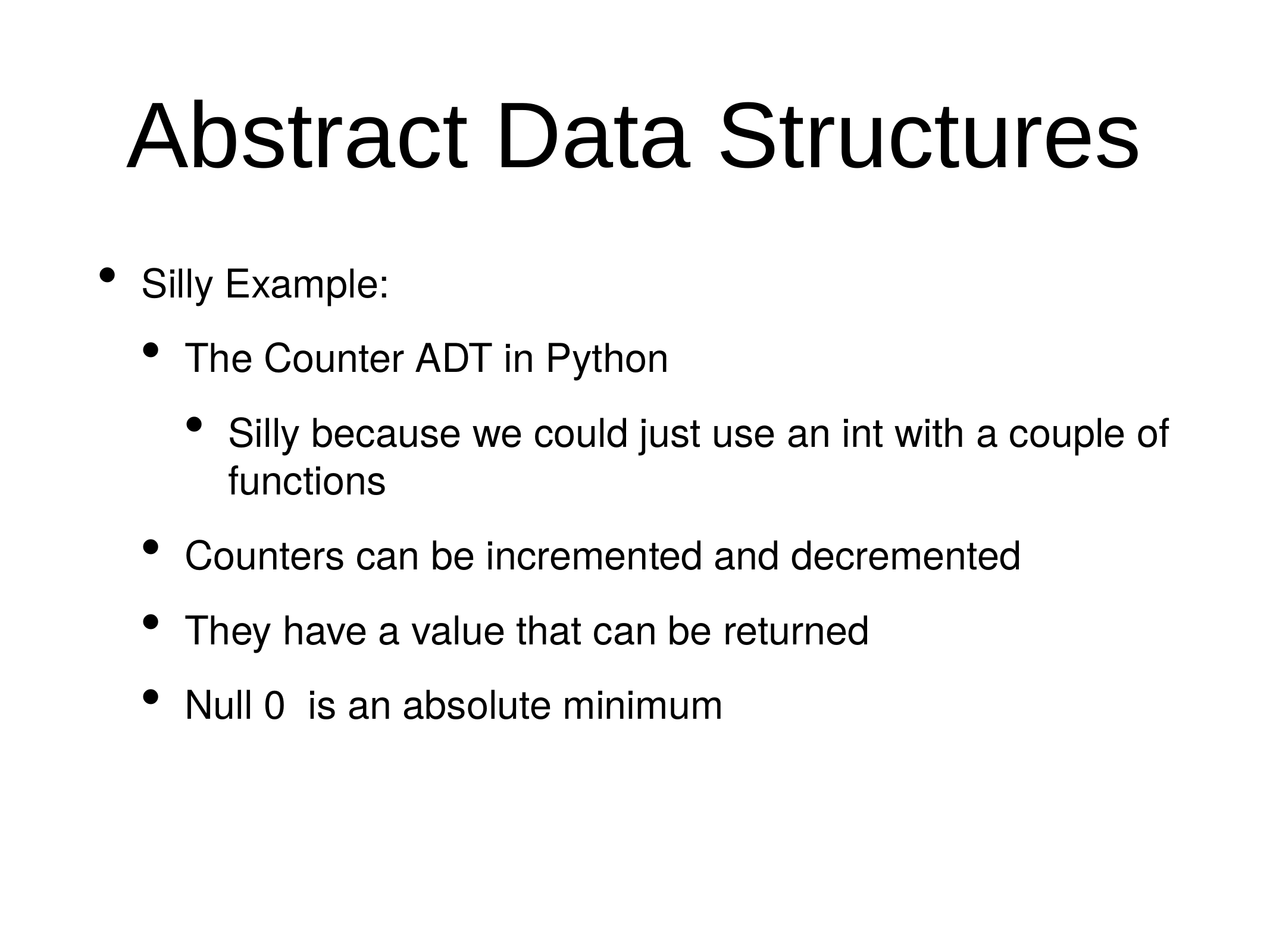

# Abstract Data Structures
Silly Example:
The Counter ADT in Python
Silly because we could just use an int with a couple of functions
Counters can be incremented and decremented
They have a value that can be returned
Null 0  is an absolute minimum